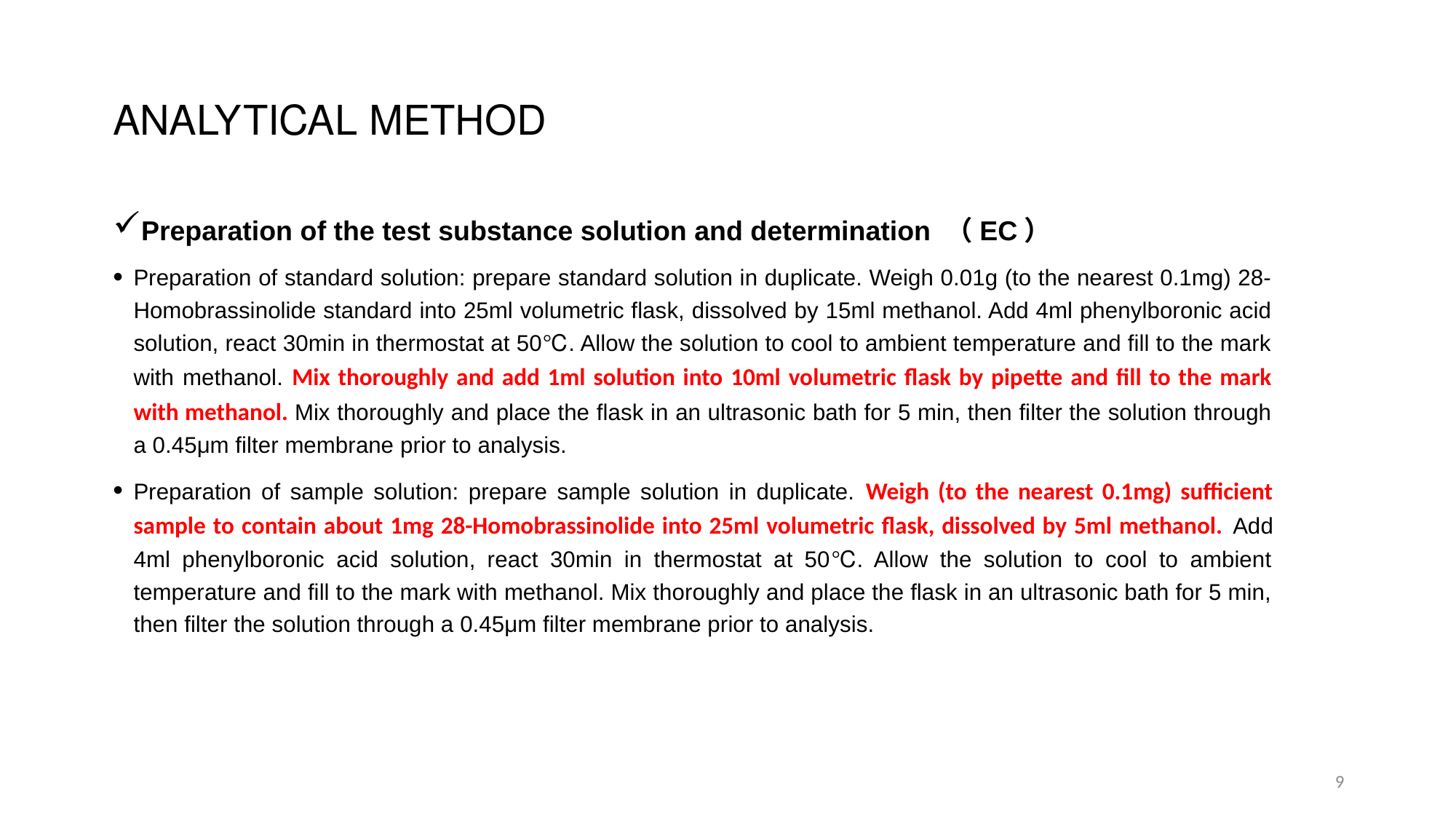

Analytical Method
Preparation of the test substance solution and determination （EC）
Preparation of standard solution: prepare standard solution in duplicate. Weigh 0.01g (to the nearest 0.1mg) 28-Homobrassinolide standard into 25ml volumetric flask, dissolved by 15ml methanol. Add 4ml phenylboronic acid solution, react 30min in thermostat at 50℃. Allow the solution to cool to ambient temperature and fill to the mark with methanol. Mix thoroughly and add 1ml solution into 10ml volumetric flask by pipette and fill to the mark with methanol. Mix thoroughly and place the flask in an ultrasonic bath for 5 min, then filter the solution through a 0.45μm filter membrane prior to analysis.
Preparation of sample solution: prepare sample solution in duplicate. Weigh (to the nearest 0.1mg) sufficient sample to contain about 1mg 28-Homobrassinolide into 25ml volumetric flask, dissolved by 5ml methanol. Add 4ml phenylboronic acid solution, react 30min in thermostat at 50℃. Allow the solution to cool to ambient temperature and fill to the mark with methanol. Mix thoroughly and place the flask in an ultrasonic bath for 5 min, then filter the solution through a 0.45μm filter membrane prior to analysis.
9